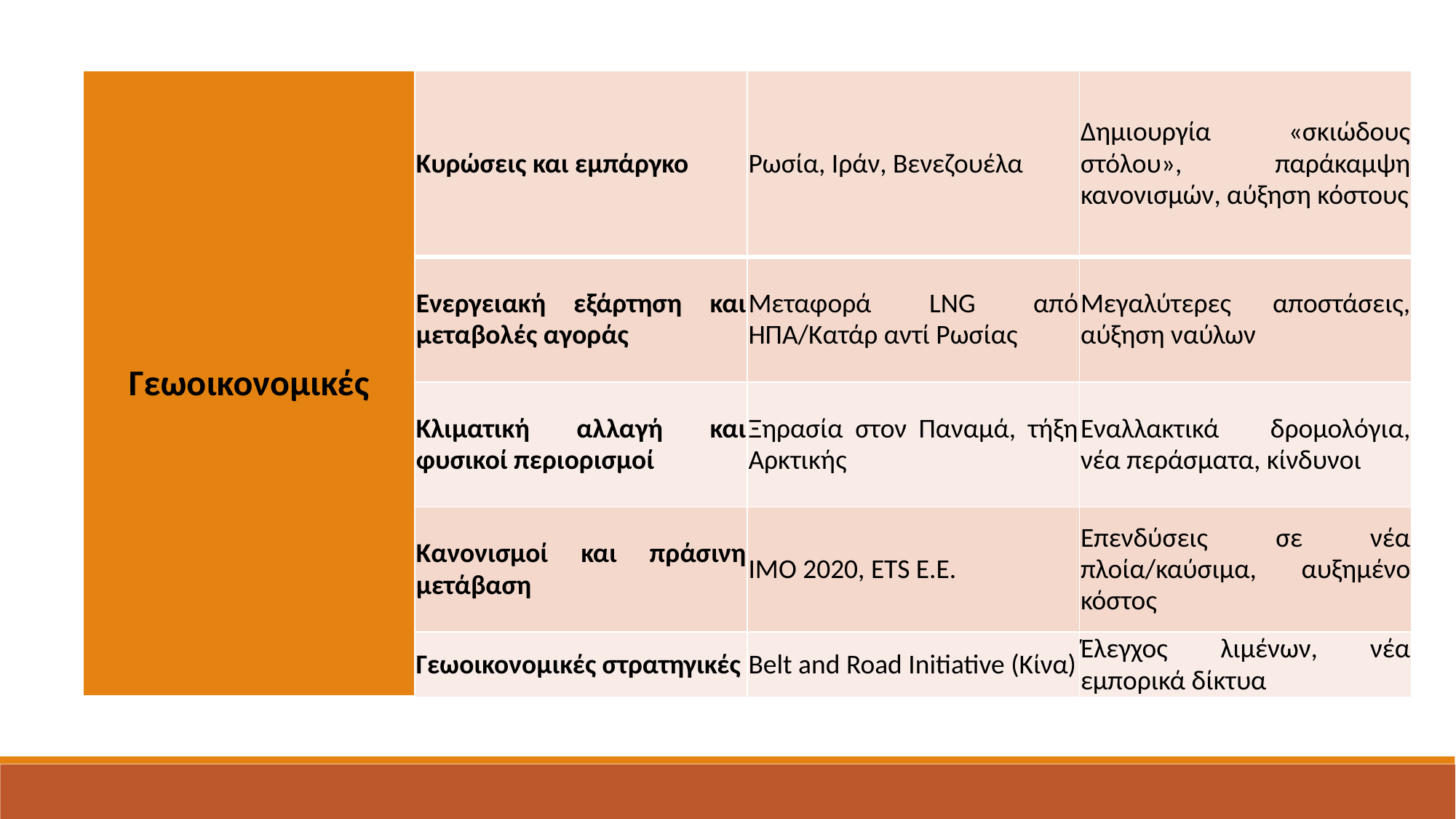

| Γεωοικονομικές | Κυρώσεις και εμπάργκο | Ρωσία, Ιράν, Βενεζουέλα | Δημιουργία «σκιώδους στόλου», παράκαμψη κανονισμών, αύξηση κόστους |
| --- | --- | --- | --- |
|  | Ενεργειακή εξάρτηση και μεταβολές αγοράς | Μεταφορά LNG από ΗΠΑ/Κατάρ αντί Ρωσίας | Μεγαλύτερες αποστάσεις, αύξηση ναύλων |
|  | Κλιματική αλλαγή και φυσικοί περιορισμοί | Ξηρασία στον Παναμά, τήξη Αρκτικής | Εναλλακτικά δρομολόγια, νέα περάσματα, κίνδυνοι |
|  | Κανονισμοί και πράσινη μετάβαση | IMO 2020, ETS Ε.Ε. | Επενδύσεις σε νέα πλοία/καύσιμα, αυξημένο κόστος |
|  | Γεωοικονομικές στρατηγικές | Belt and Road Initiative (Κίνα) | Έλεγχος λιμένων, νέα εμπορικά δίκτυα |